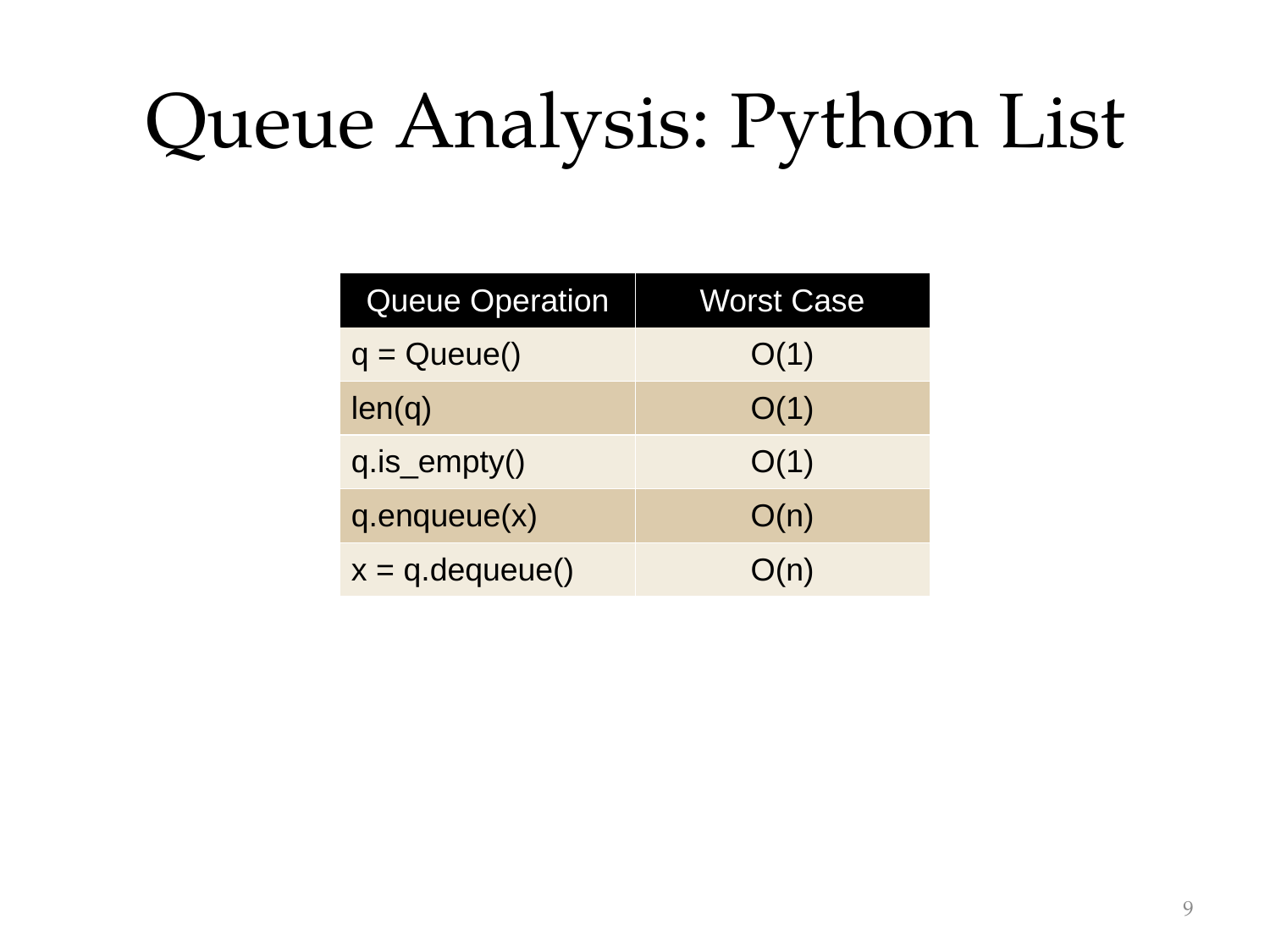

# Queue Analysis: Python List
| Queue Operation | Worst Case |
| --- | --- |
| q = Queue() | O(1) |
| len(q) | O(1) |
| q.is\_empty() | O(1) |
| q.enqueue(x) | O(n) |
| x = q.dequeue() | O(n) |
9